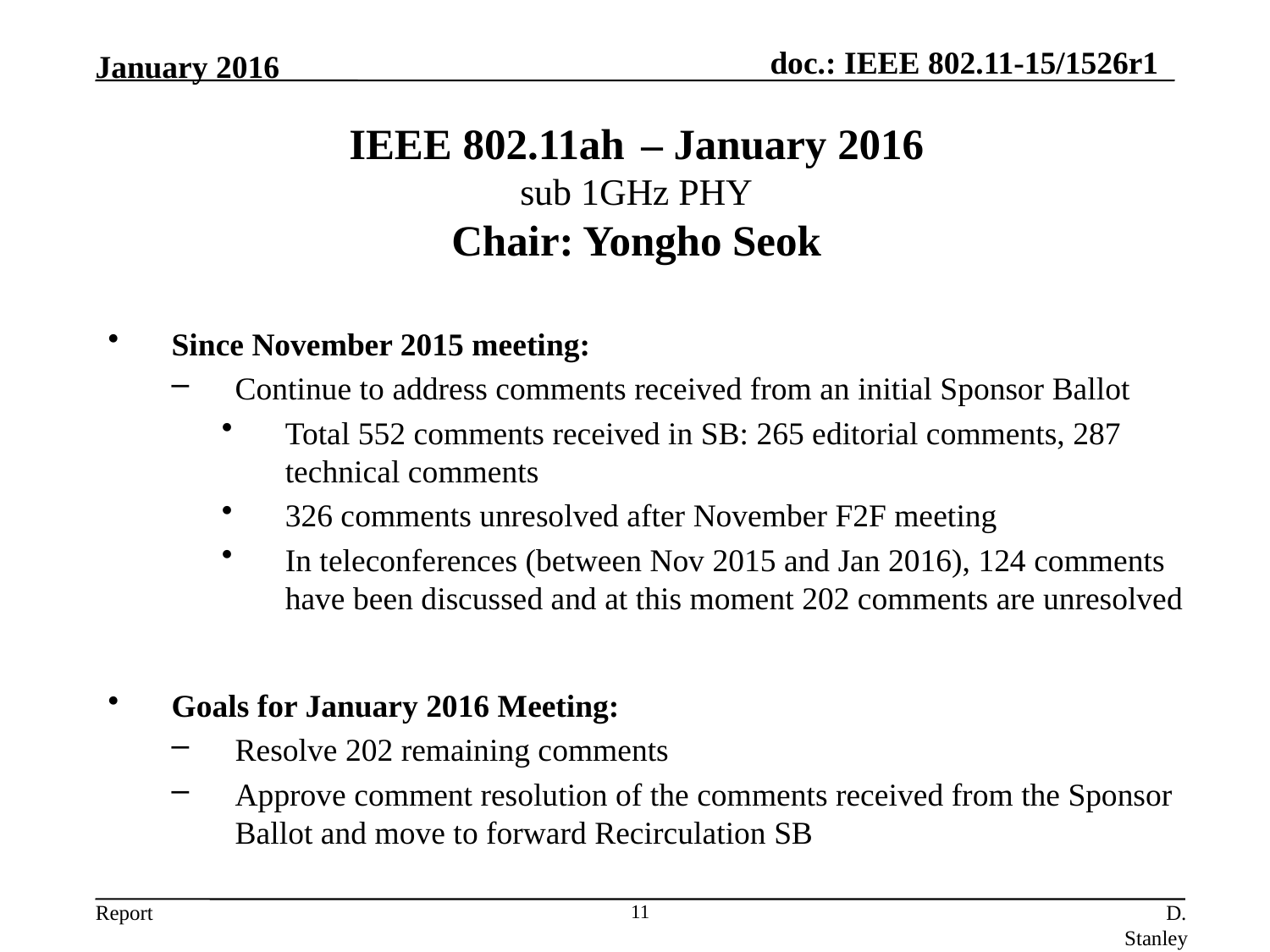

January 2016
# IEEE 802.11ah  – January 2016 sub 1GHz PHY Chair: Yongho Seok
Since November 2015 meeting:
Continue to address comments received from an initial Sponsor Ballot
Total 552 comments received in SB: 265 editorial comments, 287 technical comments
326 comments unresolved after November F2F meeting
In teleconferences (between Nov 2015 and Jan 2016), 124 comments have been discussed and at this moment 202 comments are unresolved

Goals for January 2016 Meeting:
Resolve 202 remaining comments
Approve comment resolution of the comments received from the Sponsor Ballot and move to forward Recirculation SB

11
D. Stanley, HPE